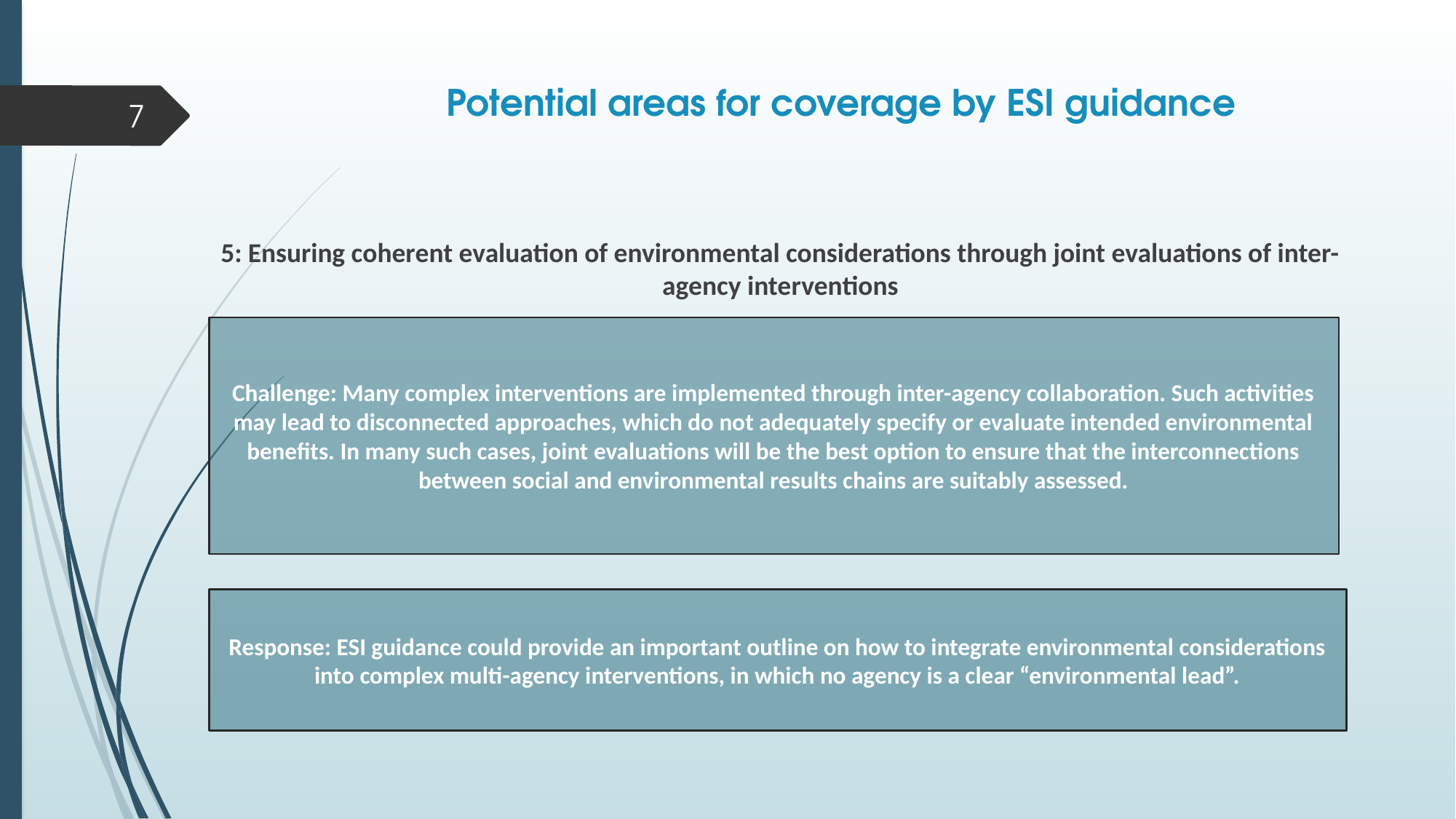

# Potential areas for coverage by ESI guidance
7
5: Ensuring coherent evaluation of environmental considerations through joint evaluations of inter-agency interventions

Challenge: Many complex interventions are implemented through inter-agency collaboration. Such activities may lead to disconnected approaches, which do not adequately specify or evaluate intended environmental benefits. In many such cases, joint evaluations will be the best option to ensure that the interconnections between social and environmental results chains are suitably assessed.
Response: ESI guidance could provide an important outline on how to integrate environmental considerations into complex multi-agency interventions, in which no agency is a clear “environmental lead”.